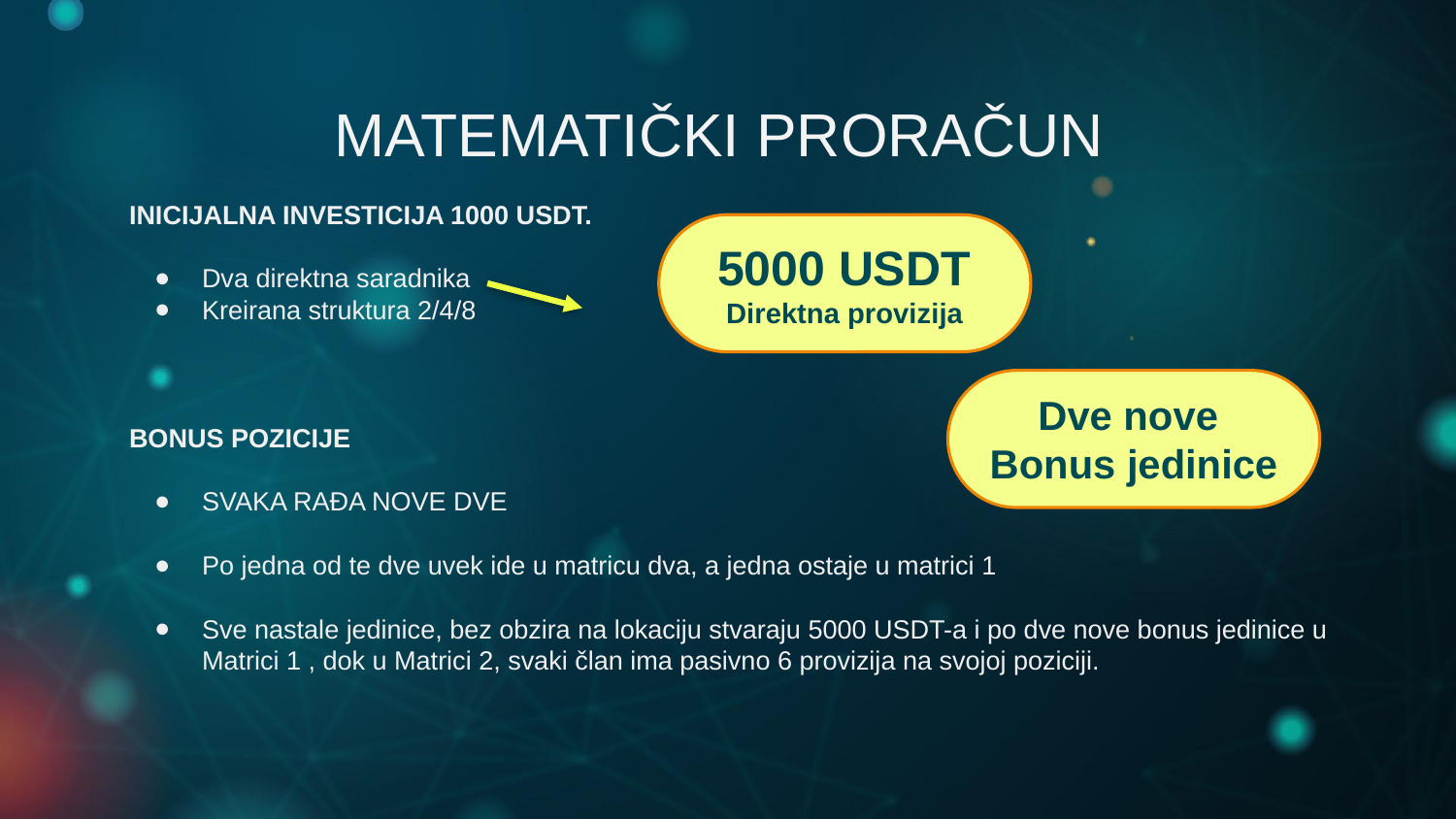

# MATEMATIČKI PRORAČUN
INICIJALNA INVESTICIJA 1000 USDT.
Dva direktna saradnika
Kreirana struktura 2/4/8

BONUS POZICIJE
SVAKA RAĐA NOVE DVE
Po jedna od te dve uvek ide u matricu dva, a jedna ostaje u matrici 1
Sve nastale jedinice, bez obzira na lokaciju stvaraju 5000 USDT-a i po dve nove bonus jedinice u Matrici 1 , dok u Matrici 2, svaki član ima pasivno 6 provizija na svojoj poziciji.
   5000 USDT
Direktna provizija
Dve nove
Bonus jedinice